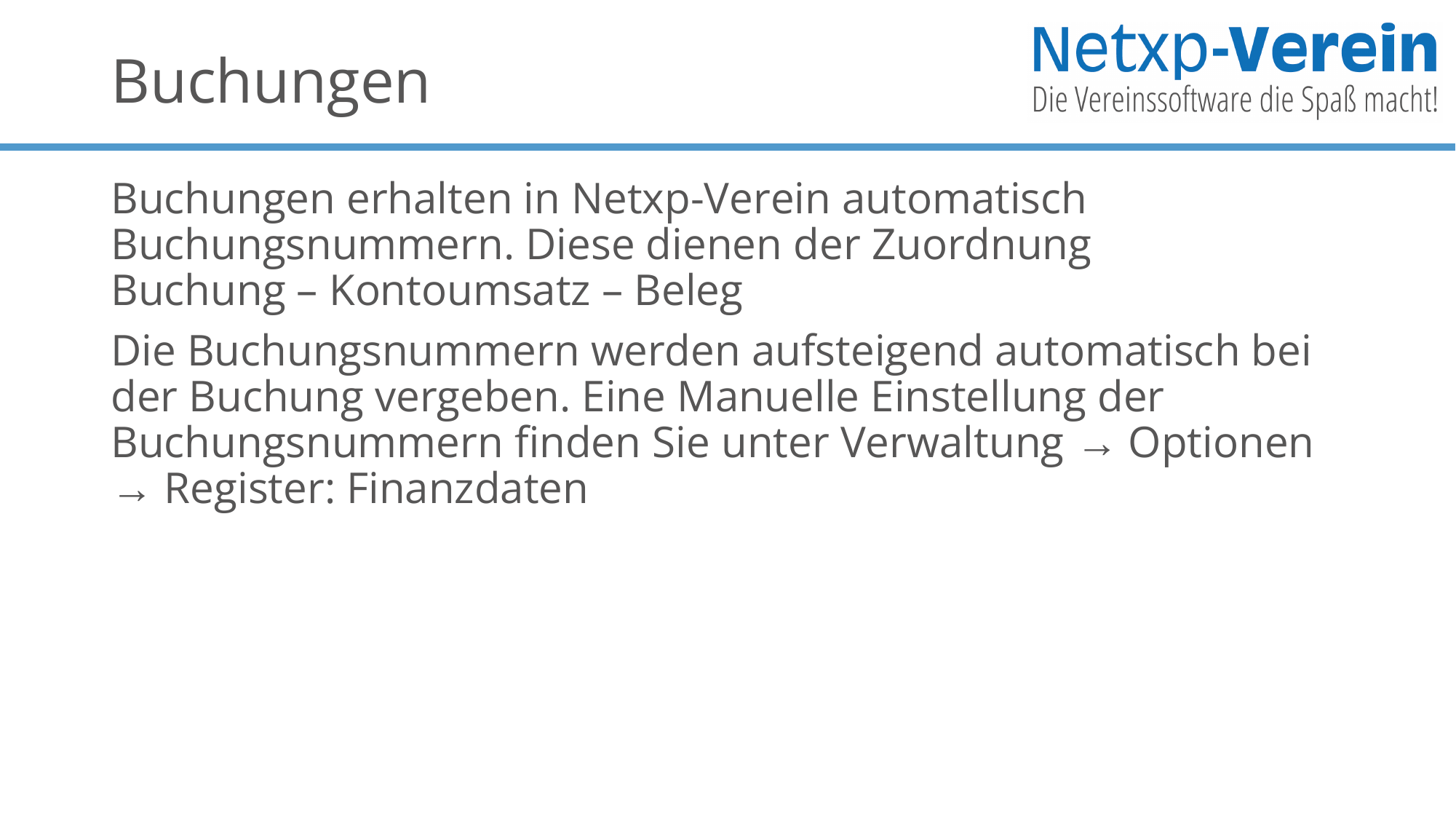

# Buchungen
Buchungen erhalten in Netxp-Verein automatisch Buchungsnummern. Diese dienen der Zuordnung
Buchung – Kontoumsatz – Beleg
Die Buchungsnummern werden aufsteigend automatisch bei der Buchung vergeben. Eine Manuelle Einstellung der Buchungsnummern finden Sie unter Verwaltung → Optionen → Register: Finanzdaten